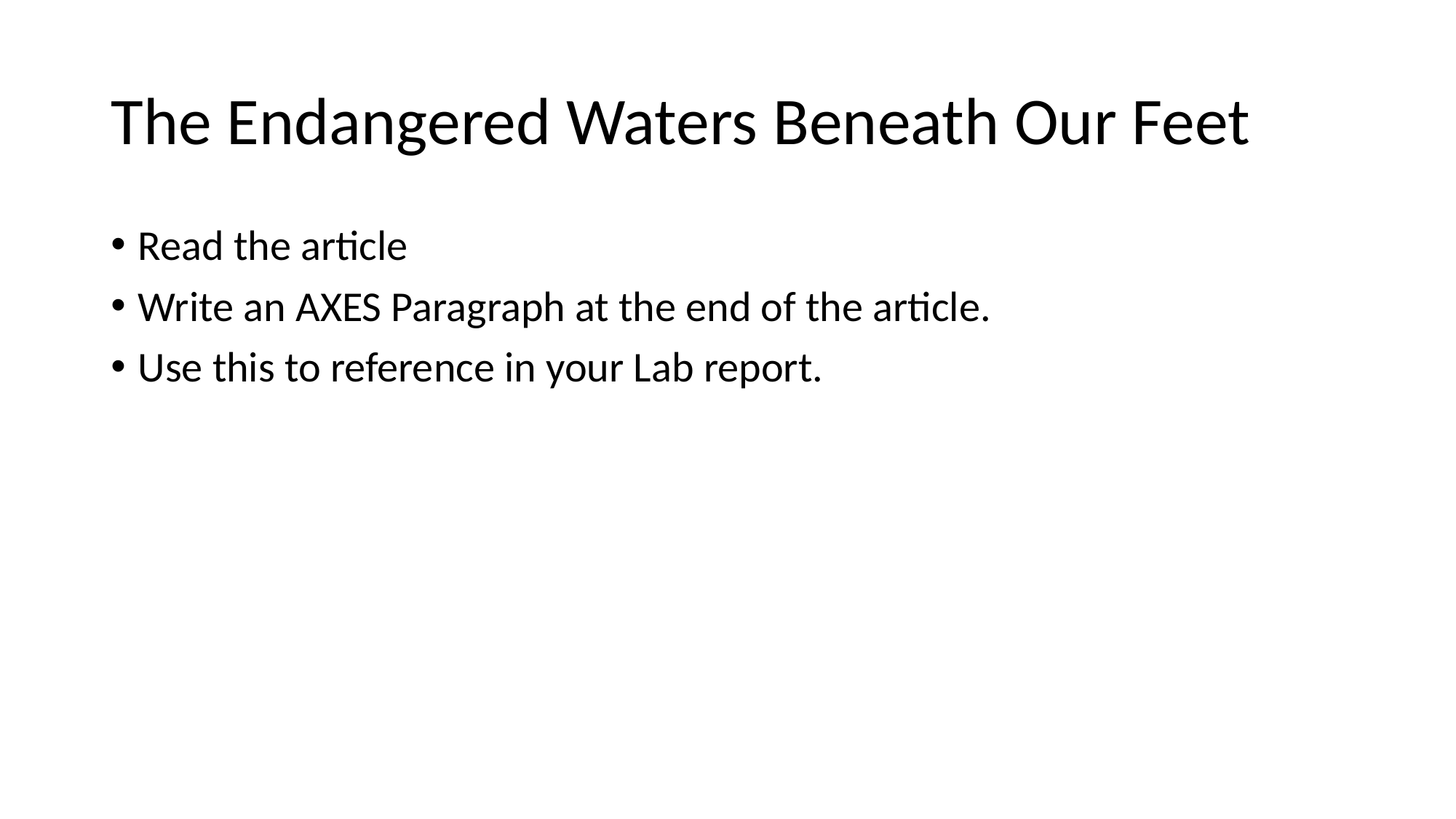

# The Endangered Waters Beneath Our Feet
Read the article
Write an AXES Paragraph at the end of the article.
Use this to reference in your Lab report.